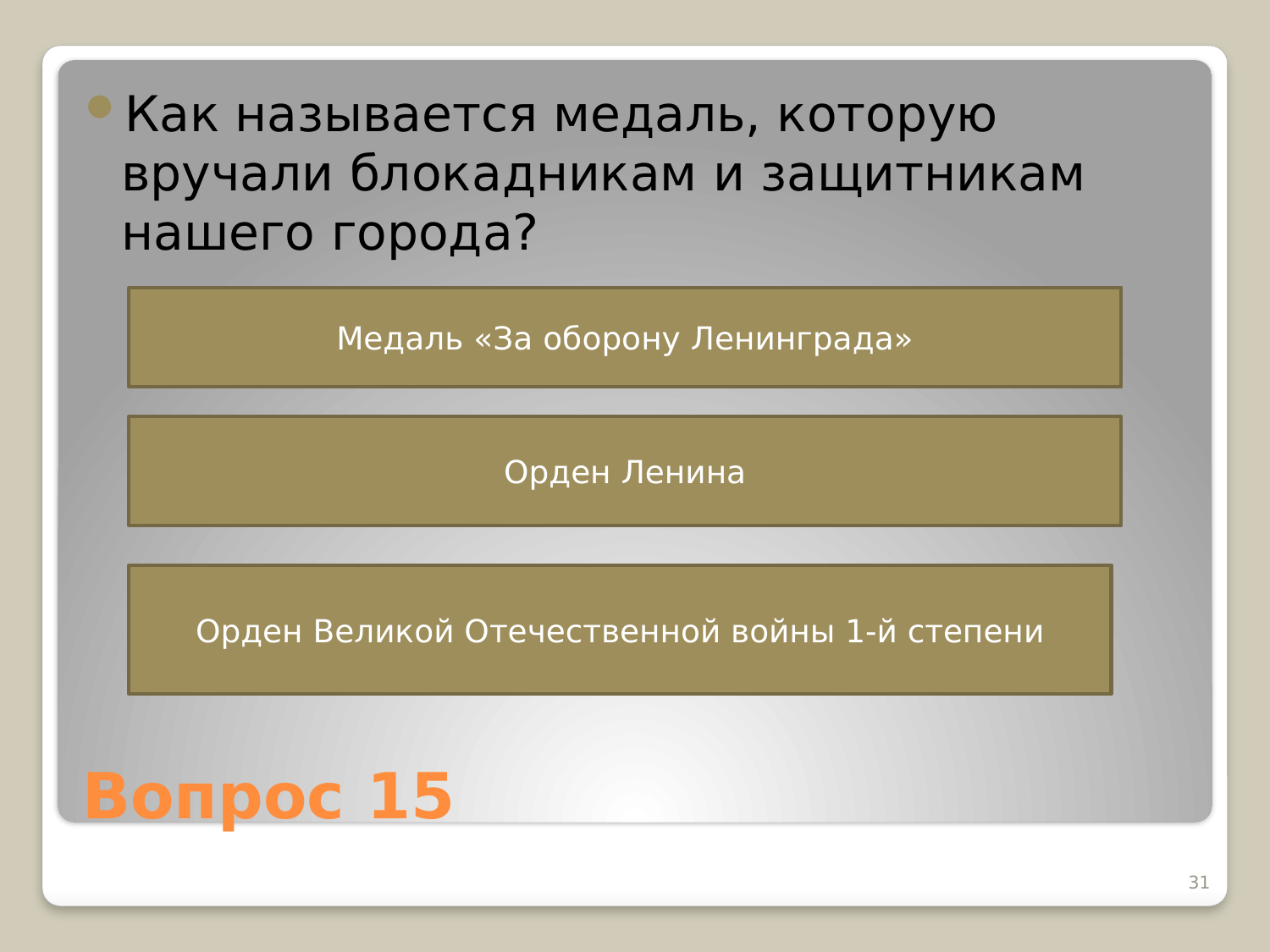

Как называется медаль, которую вручали блокадникам и защитникам нашего города?
Медаль «За оборону Ленинграда»
Орден Ленина
Орден Великой Отечественной войны 1-й степени
# Вопрос 15
31